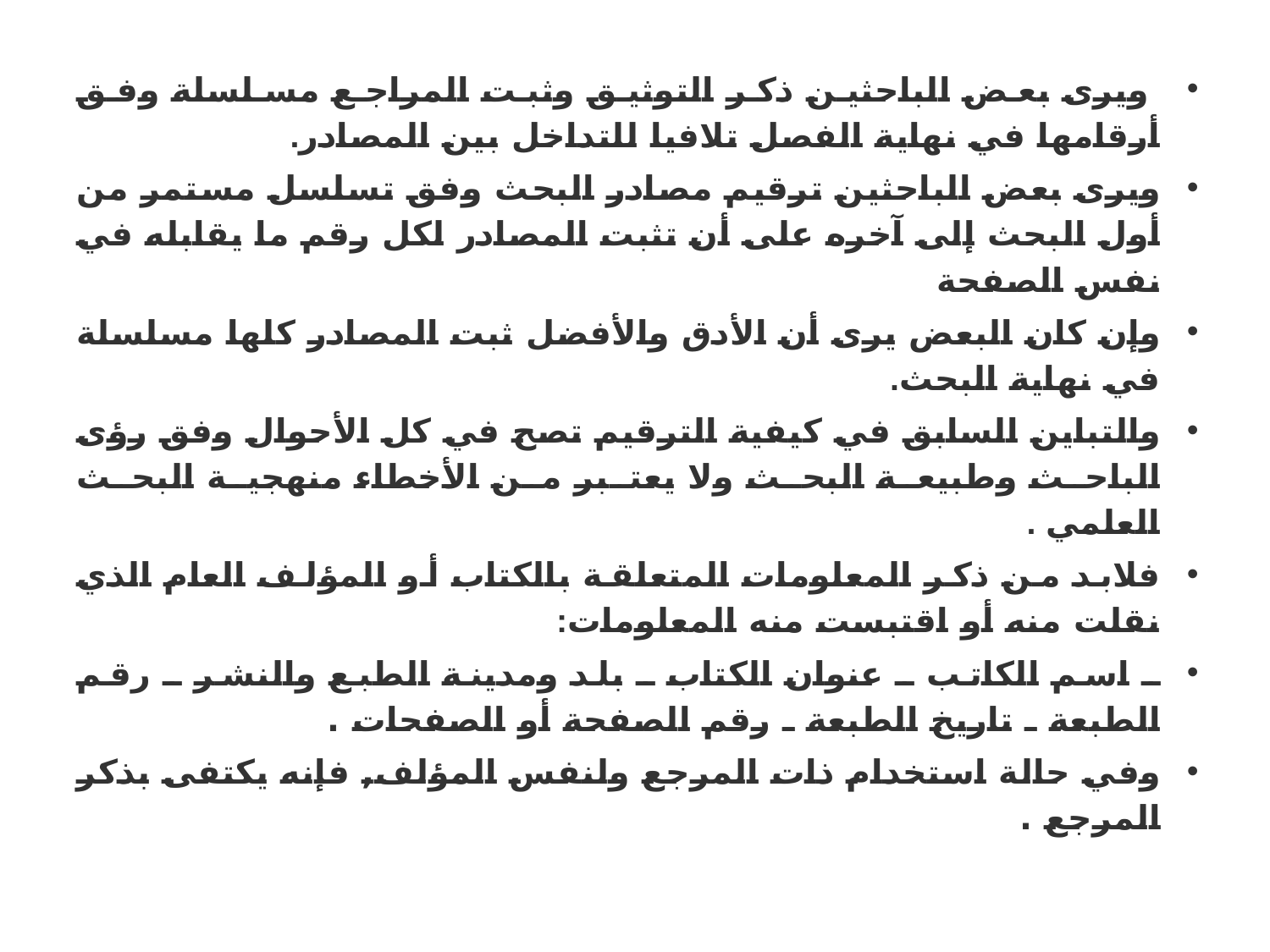

ويرى بعض الباحثين ذكر التوثيق وثبت المراجع مسلسلة وفق أرقامها في نهاية الفصل تلافيا للتداخل بين المصادر.
ويرى بعض الباحثين ترقيم مصادر البحث وفق تسلسل مستمر من أول البحث إلى آخره على أن تثبت المصادر لكل رقم ما يقابله في نفس الصفحة
وإن كان البعض يرى أن الأدق والأفضل ثبت المصادر كلها مسلسلة في نهاية البحث.
والتباين السابق في كيفية الترقيم تصح في كل الأحوال وفق رؤى الباحث وطبيعة البحث ولا يعتبر من الأخطاء منهجية البحث العلمي .
فلابد من ذكر المعلومات المتعلقة بالكتاب أو المؤلف العام الذي نقلت منه أو اقتبست منه المعلومات:
ـ اسم الكاتب ـ عنوان الكتاب ـ بلد ومدينة الطبع والنشر ـ رقم الطبعة ـ تاريخ الطبعة ـ رقم الصفحة أو الصفحات .
وفي حالة استخدام ذات المرجع ولنفس المؤلف, فإنه يكتفى بذكر المرجع .